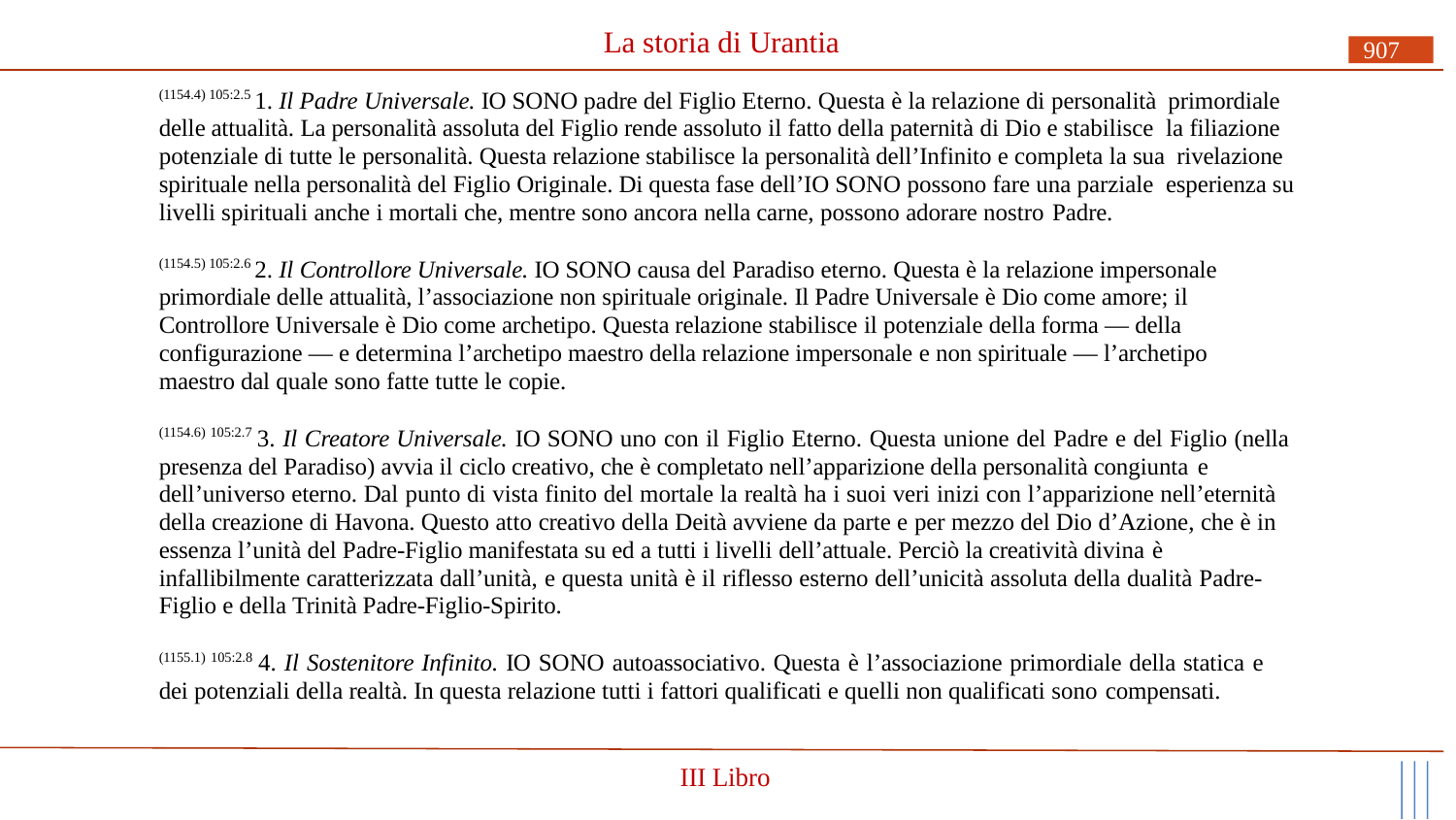

# La storia di Urantia
907

(1154.4) 105:2.5 1. Il Padre Universale. IO SONO padre del Figlio Eterno. Questa è la relazione di personalità  primordiale delle attualità. La personalità assoluta del Figlio rende assoluto il fatto della paternità di Dio e stabilisce  la filiazione potenziale di tutte le personalità. Questa relazione stabilisce la personalità dell’Infinito e completa la sua  rivelazione spirituale nella personalità del Figlio Originale. Di questa fase dell’IO SONO possono fare una parziale  esperienza su livelli spirituali anche i mortali che, mentre sono ancora nella carne, possono adorare nostro Padre.

(1154.5) 105:2.6 2. Il Controllore Universale. IO SONO causa del Paradiso eterno. Questa è la relazione impersonale  primordiale delle attualità, l’associazione non spirituale originale. Il Padre Universale è Dio come amore; il  Controllore Universale è Dio come archetipo. Questa relazione stabilisce il potenziale della forma — della  configurazione — e determina l’archetipo maestro della relazione impersonale e non spirituale — l’archetipo  maestro dal quale sono fatte tutte le copie.

(1154.6) 105:2.7 3. Il Creatore Universale. IO SONO uno con il Figlio Eterno. Questa unione del Padre e del Figlio (nella  presenza del Paradiso) avvia il ciclo creativo, che è completato nell’apparizione della personalità congiunta e
dell’universo eterno. Dal punto di vista finito del mortale la realtà ha i suoi veri inizi con l’apparizione nell’eternità  della creazione di Havona. Questo atto creativo della Deità avviene da parte e per mezzo del Dio d’Azione, che è in  essenza l’unità del Padre-Figlio manifestata su ed a tutti i livelli dell’attuale. Perciò la creatività divina è
infallibilmente caratterizzata dall’unità, e questa unità è il riflesso esterno dell’unicità assoluta della dualità Padre-  Figlio e della Trinità Padre-Figlio-Spirito.

(1155.1) 105:2.8 4. Il Sostenitore Infinito. IO SONO autoassociativo. Questa è l’associazione primordiale della statica e  dei potenziali della realtà. In questa relazione tutti i fattori qualificati e quelli non qualificati sono compensati.

III Libro